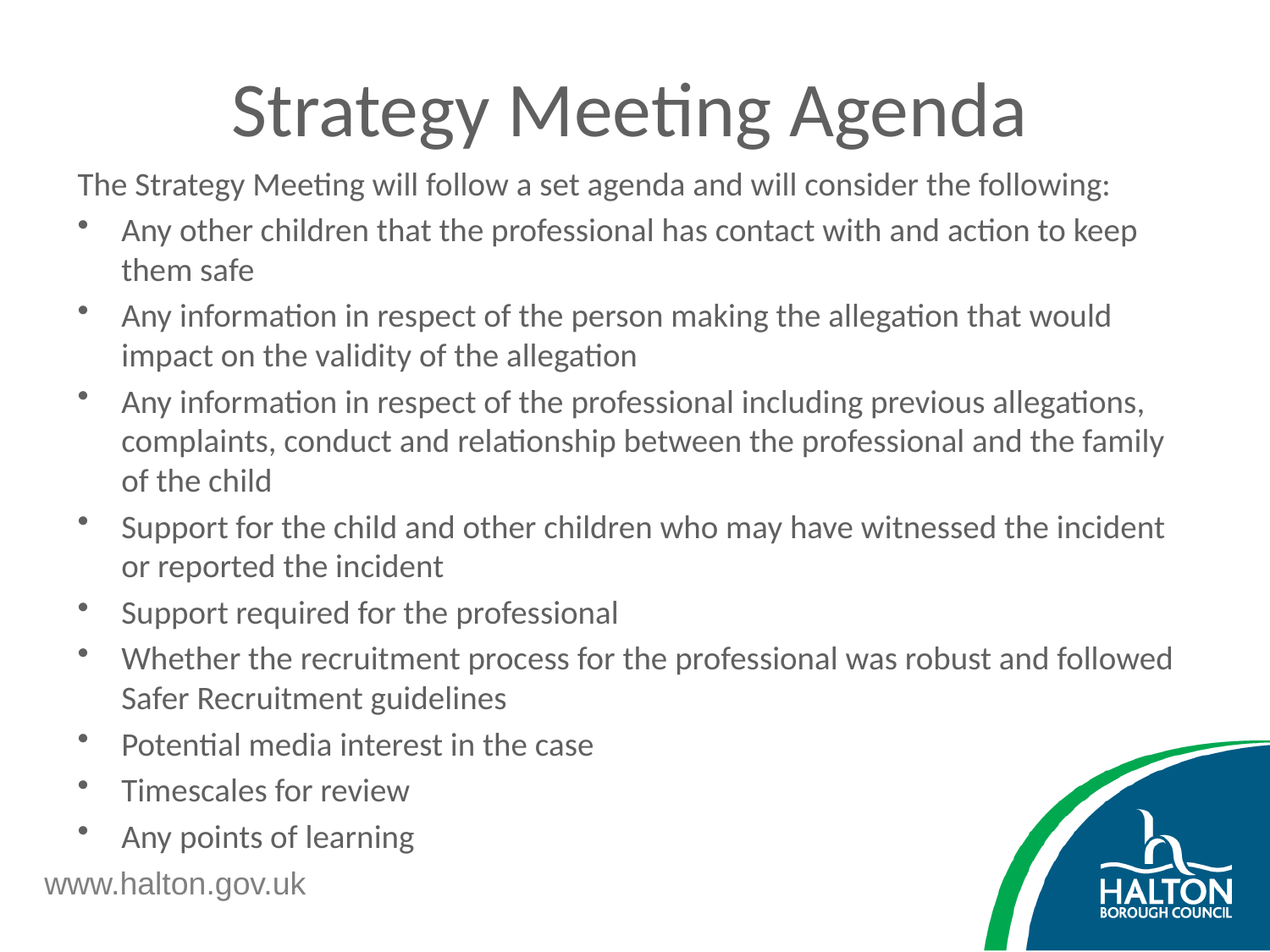

# Strategy Meeting Agenda
The Strategy Meeting will follow a set agenda and will consider the following:
Any other children that the professional has contact with and action to keep them safe
Any information in respect of the person making the allegation that would impact on the validity of the allegation
Any information in respect of the professional including previous allegations, complaints, conduct and relationship between the professional and the family of the child
Support for the child and other children who may have witnessed the incident or reported the incident
Support required for the professional
Whether the recruitment process for the professional was robust and followed Safer Recruitment guidelines
Potential media interest in the case
Timescales for review
Any points of learning